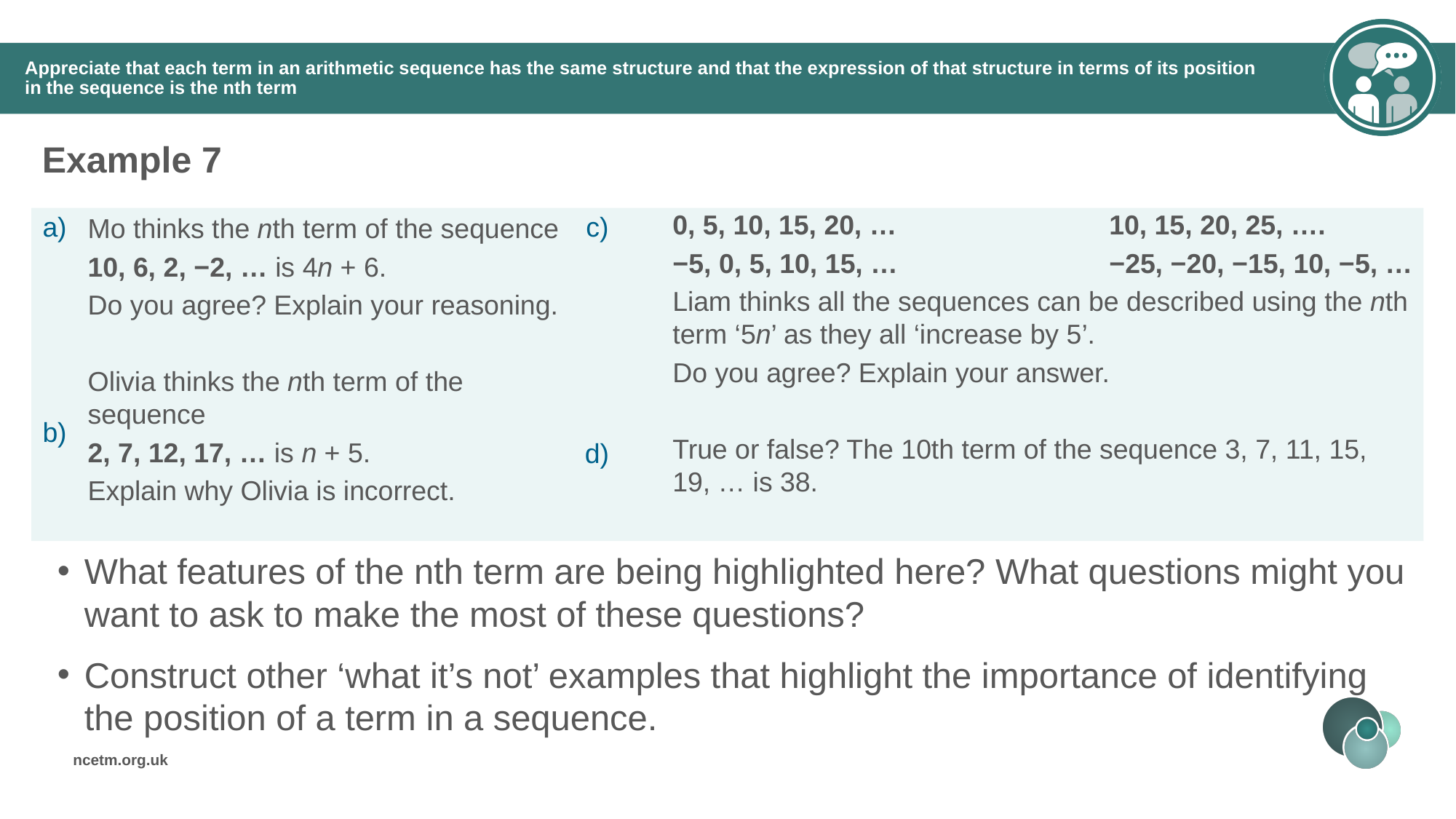

# Appreciate that each term in an arithmetic sequence has the same structure and that the expression of that structure in terms of its position in the sequence is the nth term
Example 7
0, 5, 10, 15, 20, … 		10, 15, 20, 25, ….
−5, 0, 5, 10, 15, …		−25, −20, −15, 10, −5, …
Liam thinks all the sequences can be described using the nth term ‘5n’ as they all ‘increase by 5’.
Do you agree? Explain your answer.

True or false? The 10th term of the sequence 3, 7, 11, 15, 19, … is 38.
a)
c)
Mo thinks the nth term of the sequence
10, 6, 2, −2, … is 4n + 6.
Do you agree? Explain your reasoning.

Olivia thinks the nth term of the sequence
2, 7, 12, 17, … is n + 5.
Explain why Olivia is incorrect.

b)
d)
What features of the nth term are being highlighted here? What questions might you want to ask to make the most of these questions?
Construct other ‘what it’s not’ examples that highlight the importance of identifying the position of a term in a sequence.